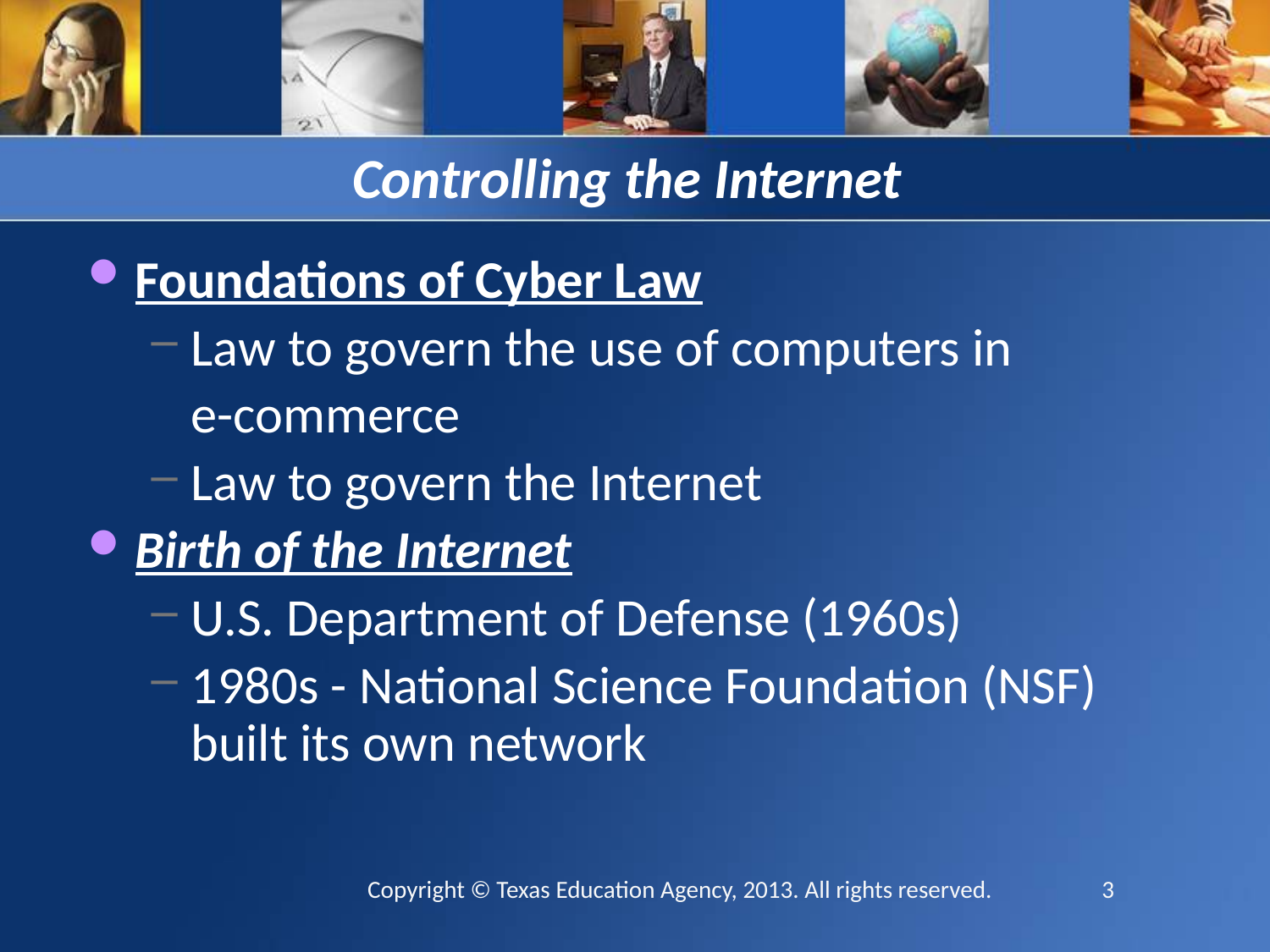

Controlling the Internet
Foundations of Cyber Law
Law to govern the use of computers in
	e-commerce
Law to govern the Internet
Birth of the Internet
U.S. Department of Defense (1960s)
1980s - National Science Foundation (NSF) built its own network
      Copyright © Texas Education Agency, 2013. All rights reserved.                    3